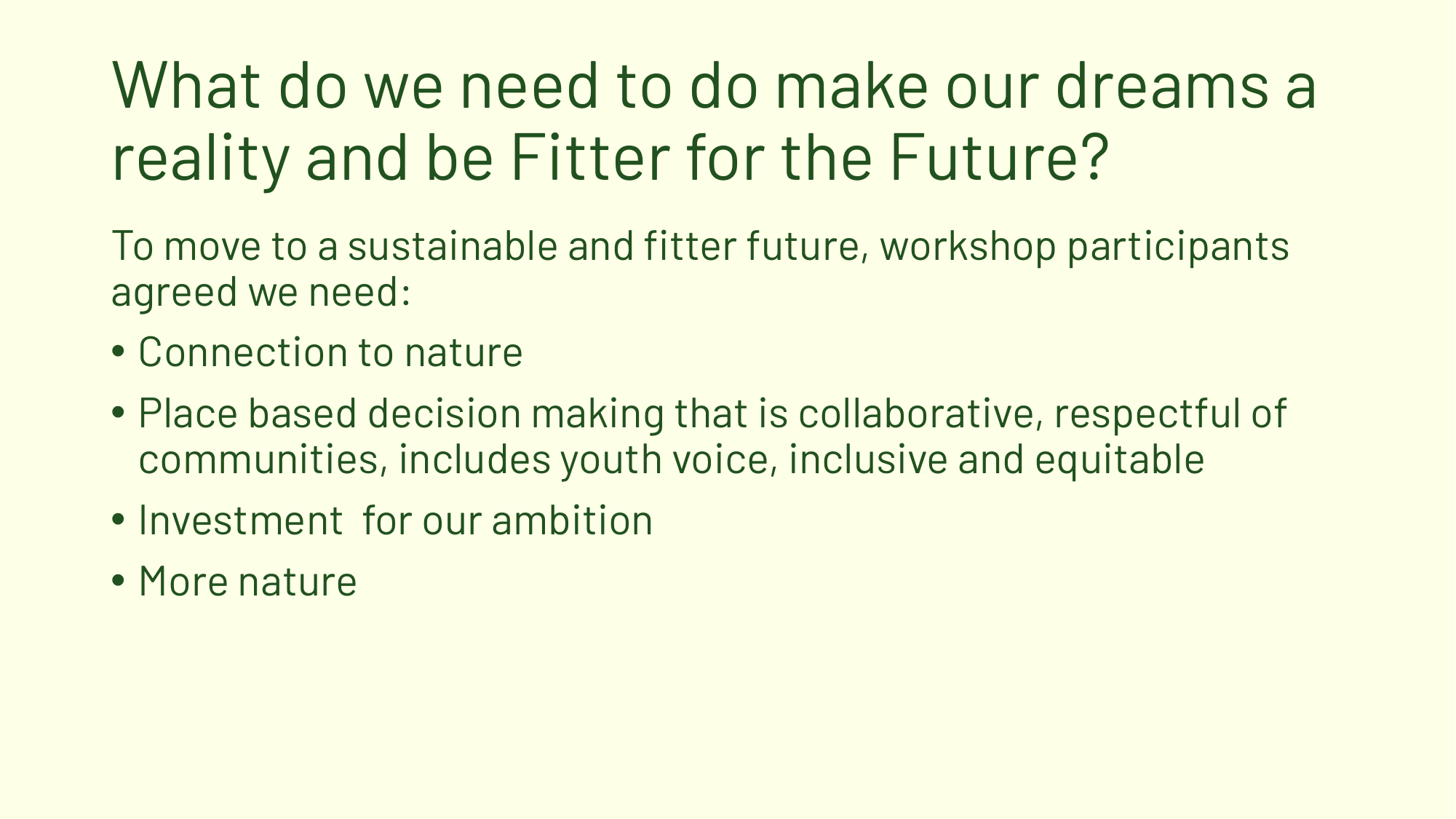

# What do we need to do make our dreams a reality and be Fitter for the Future?
To move to a sustainable and fitter future, workshop participants agreed we need:
Connection to nature
Place based decision making that is collaborative, respectful of communities, includes youth voice, inclusive and equitable
Investment  for our ambition
More nature